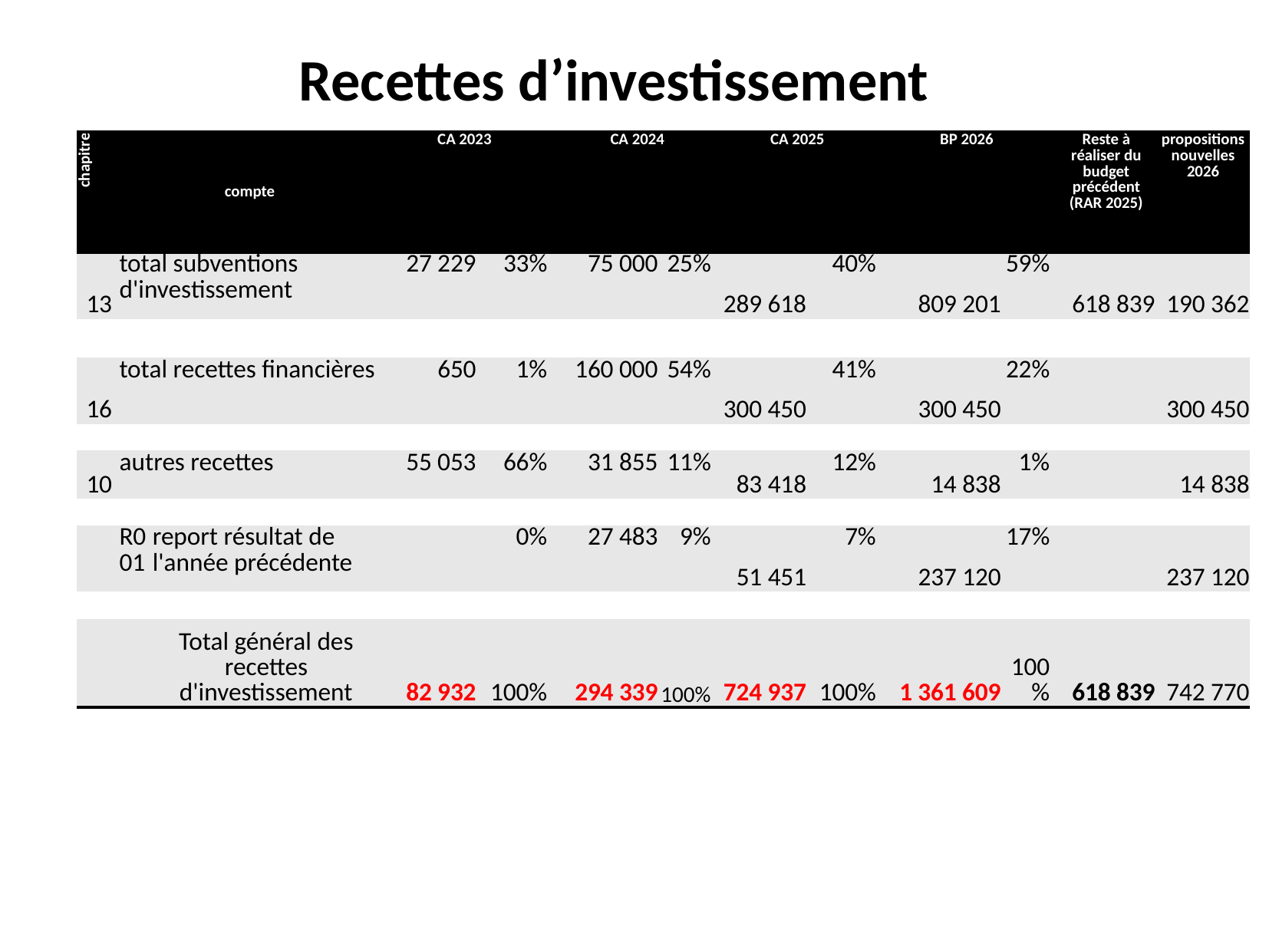

Recettes d’investissement

| chapitre | compte |  |  | CA 2023 |  |  | CA 2024 |  |  | CA 2025 |  |  | BP 2026 |  |  | Reste à réaliser du budget précédent (RAR 2025) | propositions nouvelles 2026 |
| --- | --- | --- | --- | --- | --- | --- | --- | --- | --- | --- | --- | --- | --- | --- | --- | --- | --- |
| 13 | total subventions d'investissement |  |  | 27 229 | 33% |  | 75 000 | 25% |  | 289 618 | 40% |  | 809 201 | 59% |  | 618 839 | 190 362 |
|  |  |  |  |  |  |  |  |  |  |  |  |  |  |  |  |  |  |
| 16 | total recettes financières |  |  | 650 | 1% |  | 160 000 | 54% |  | 300 450 | 41% |  | 300 450 | 22% |  |  | 300 450 |
|  |  |  |  |  |  |  |  |  |  |  |  |  |  |  |  |  |  |
| 10 | autres recettes |  |  | 55 053 | 66% |  | 31 855 | 11% |  | 83 418 | 12% |  | 14 838 | 1% |  |  | 14 838 |
|  |  |  |  |  |  |  |  |  |  |  |  |  |  |  |  |  |  |
|  | R001 | report résultat de l'année précédente | report résultat de l'année précédente |  | 0% |  | 27 483 | 9% |  | 51 451 | 7% |  | 237 120 | 17% |  |  | 237 120 |
|  |  |  |  |  |  |  |  |  |  |  |  |  |  |  |  |  |  |
|  |  | Total général des recettes d'investissement | général des recettes d'investissement | 82 932 | 100% |  | 294 339 | 100% |  | 724 937 | 100% |  | 1 361 609 | 100% |  | 618 839 | 742 770 |